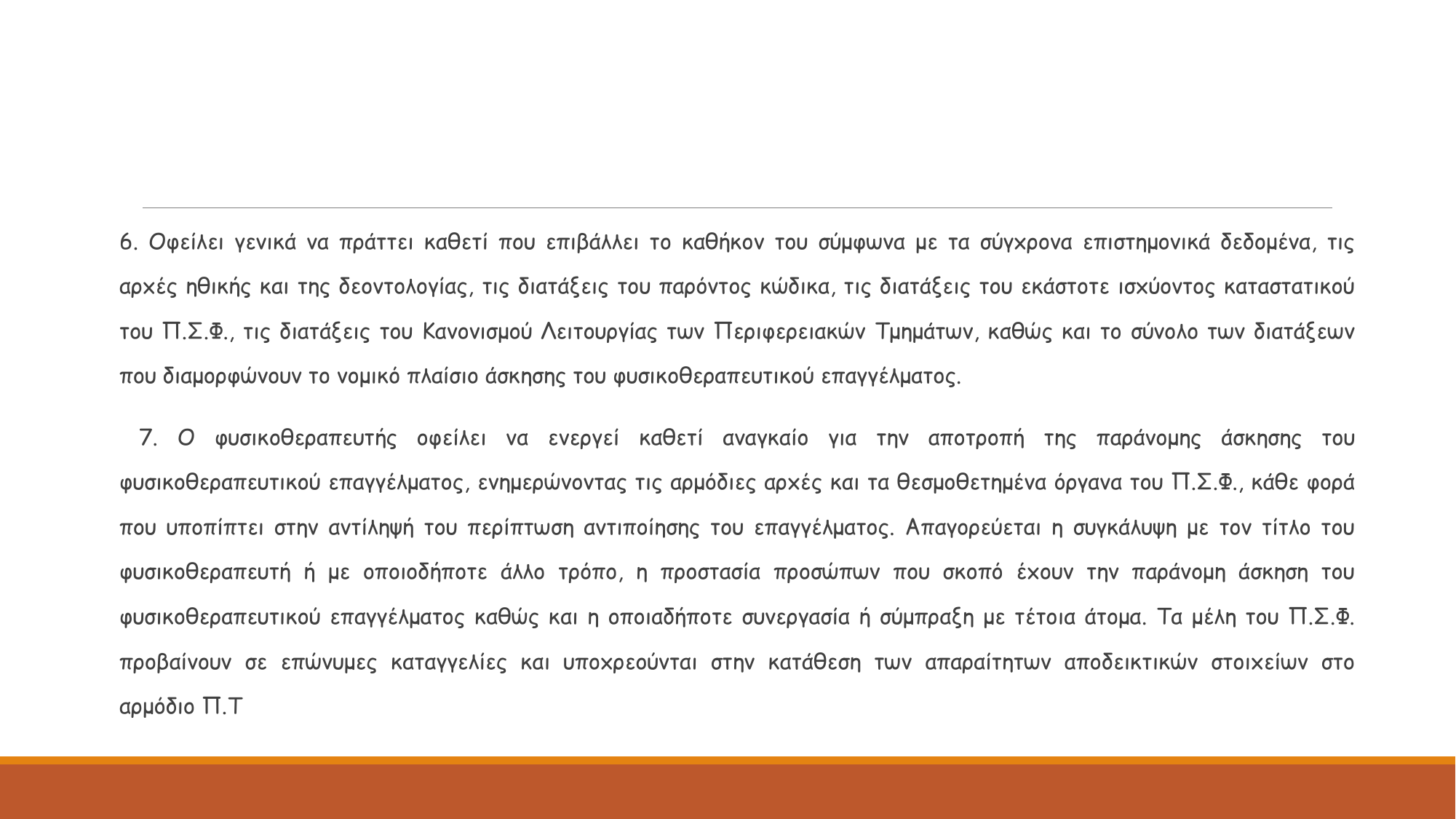

6. Οφείλει γενικά να πράττει καθετί που επιβάλλει το καθήκον του σύμφωνα με τα σύγχρονα επιστημονικά δεδομένα, τις αρχές ηθικής και της δεοντολογίας, τις διατάξεις του παρόντος κώδικα, τις διατάξεις του εκάστοτε ισχύοντος καταστατικού του Π.Σ.Φ., τις διατάξεις του Κανονισμού Λειτουργίας των Περιφερειακών Τμημάτων, καθώς και το σύνολο των διατάξεων που διαμορφώνουν το νομικό πλαίσιο άσκησης του φυσικοθεραπευτικού επαγγέλματος.
 7. Ο φυσικοθεραπευτής οφείλει να ενεργεί καθετί αναγκαίο για την αποτροπή της παράνομης άσκησης του φυσικοθεραπευτικού επαγγέλματος, ενημερώνοντας τις αρμόδιες αρχές και τα θεσμοθετημένα όργανα του Π.Σ.Φ., κάθε φορά που υποπίπτει στην αντίληψή του περίπτωση αντιποίησης του επαγγέλματος. Απαγορεύεται η συγκάλυψη με τον τίτλο του φυσικοθεραπευτή ή με οποιοδήποτε άλλο τρόπο, η προστασία προσώπων που σκοπό έχουν την παράνομη άσκηση του φυσικοθεραπευτικού επαγγέλματος καθώς και η οποιαδήποτε συνεργασία ή σύμπραξη με τέτοια άτομα. Τα μέλη του Π.Σ.Φ. προβαίνουν σε επώνυμες καταγγελίες και υποχρεούνται στην κατάθεση των απαραίτητων αποδεικτικών στοιχείων στο αρμόδιο Π.Τ